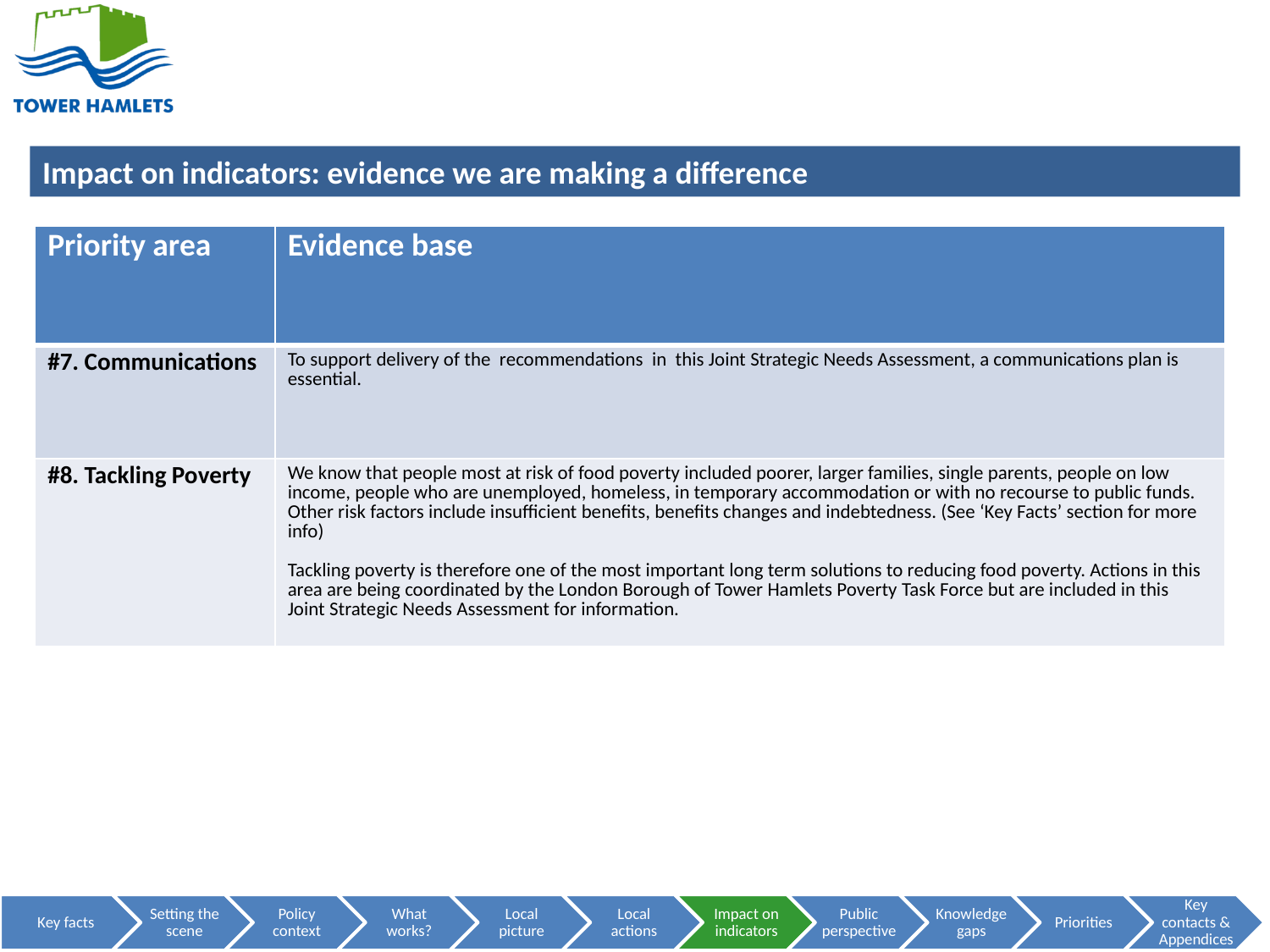

WHAT IS MAKING THE MOST DIFFERENCE 7-8
| Priority area | Evidence base |
| --- | --- |
| #7. Communications | To support delivery of the recommendations in this Joint Strategic Needs Assessment, a communications plan is essential. |
| #8. Tackling Poverty | We know that people most at risk of food poverty included poorer, larger families, single parents, people on low income, people who are unemployed, homeless, in temporary accommodation or with no recourse to public funds. Other risk factors include insufficient benefits, benefits changes and indebtedness. (See ‘Key Facts’ section for more info) Tackling poverty is therefore one of the most important long term solutions to reducing food poverty. Actions in this area are being coordinated by the London Borough of Tower Hamlets Poverty Task Force but are included in this Joint Strategic Needs Assessment for information. |